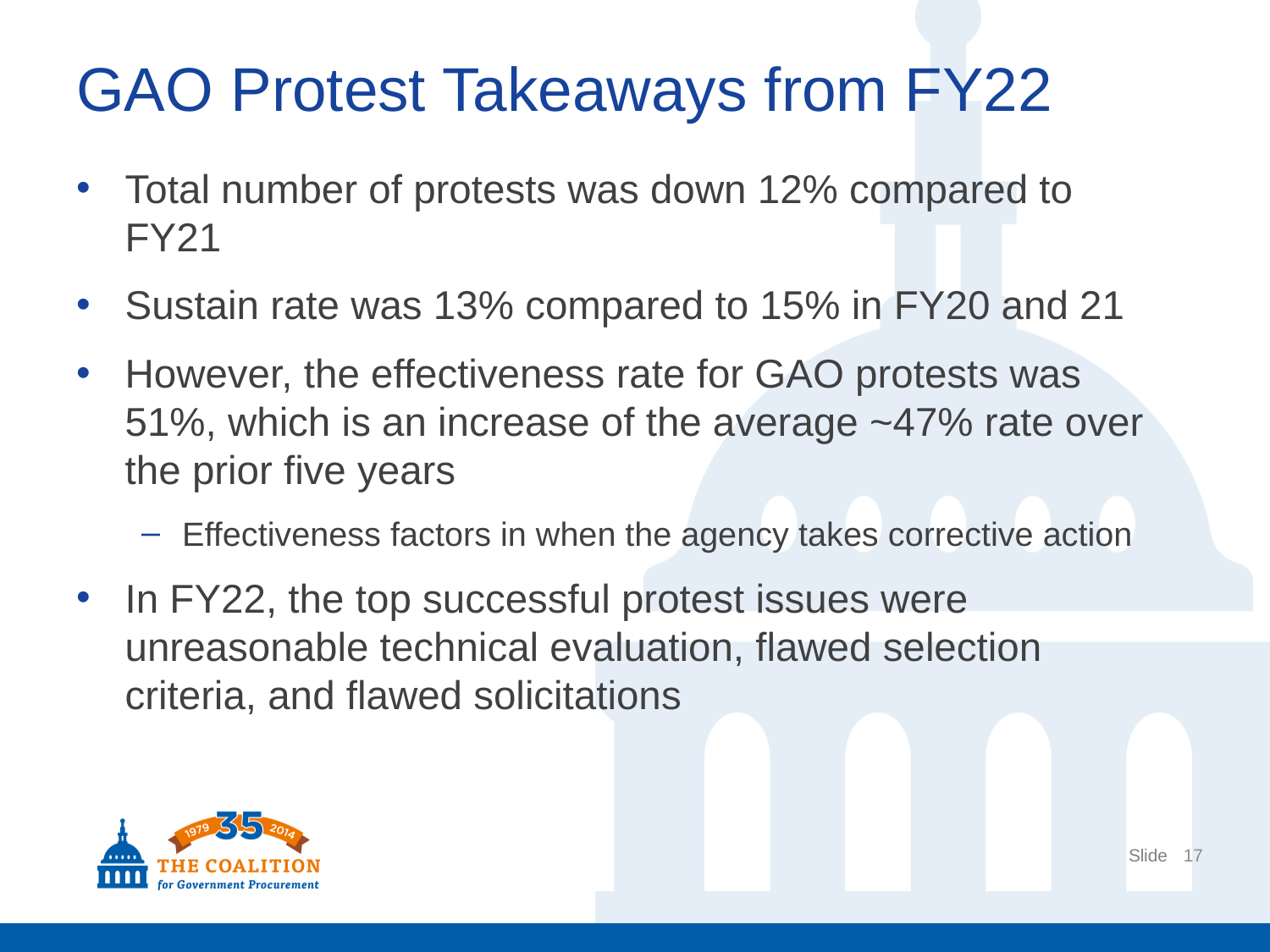

# GAO Protest Takeaways from FY22
Total number of protests was down 12% compared to FY21
Sustain rate was 13% compared to 15% in FY20 and 21
However, the effectiveness rate for GAO protests was 51%, which is an increase of the average ~47% rate over the prior five years
Effectiveness factors in when the agency takes corrective action
In FY22, the top successful protest issues were unreasonable technical evaluation, flawed selection criteria, and flawed solicitations

17